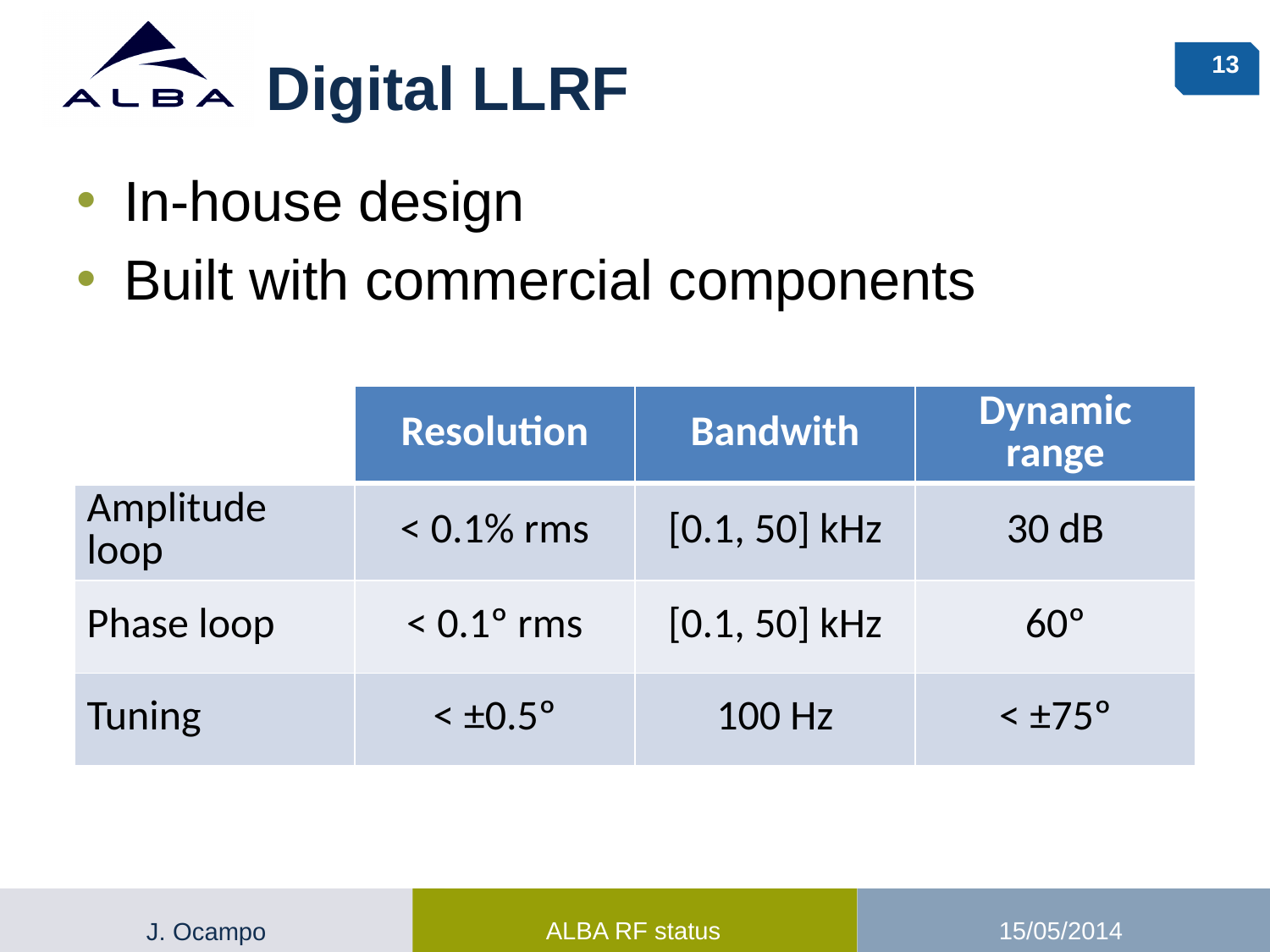

# Digital LLRF
In-house design
Built with commercial components

|  | Resolution | Bandwith | Dynamic range |
| --- | --- | --- | --- |
| Amplitude loop | < 0.1% rms | [0.1, 50] kHz | 30 dB |
| Phase loop | < 0.1º rms | [0.1, 50] kHz | 60º |
| Tuning | < ±0.5º | 100 Hz | < ±75º |